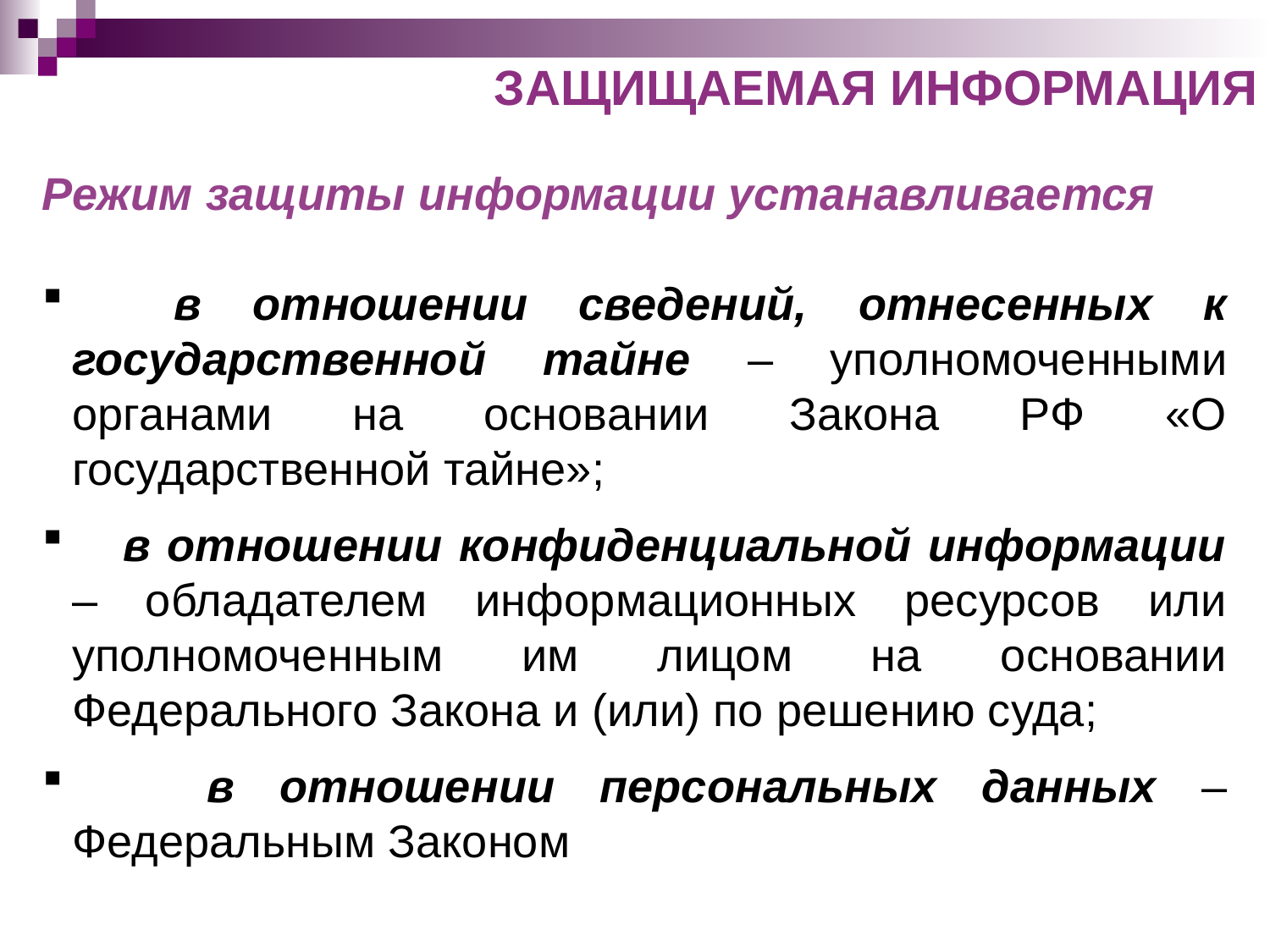

ЗАЩИЩАЕМАЯ ИНФОРМАЦИЯ
Режим защиты информации устанавливается

  в отношении сведений, отнесенных к государственной тайне – уполномоченными органами на основании Закона РФ «О государственной тайне»;
   в отношении конфиденциальной информации – обладателем информационных ресурсов или уполномоченным им лицом на основании Федерального Закона и (или) по решению суда;
   в отношении персональных данных – Федеральным Законом